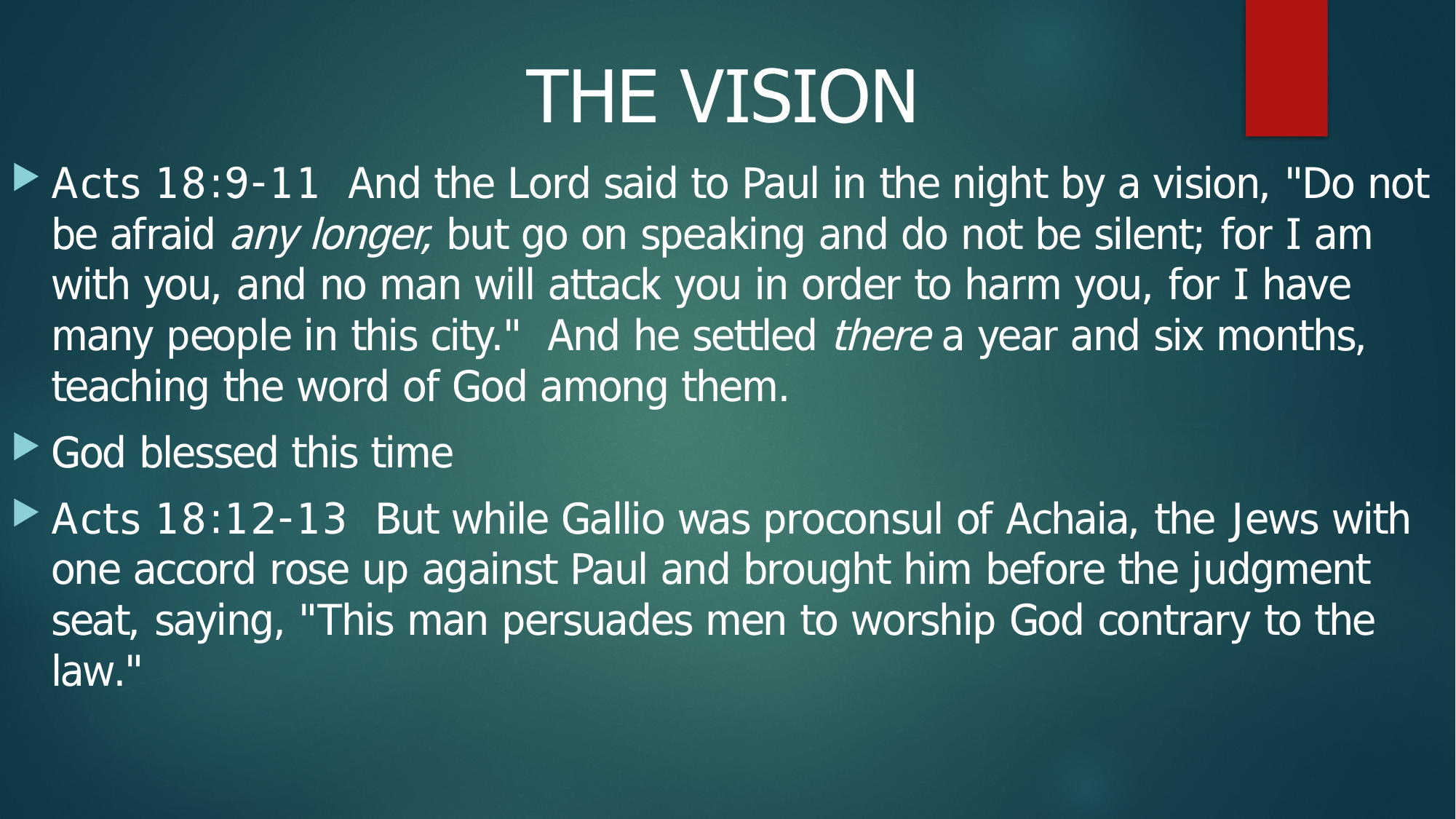

#
THE VISION
Acts 18:9-11  And the Lord said to Paul in the night by a vision, "Do not be afraid any longer, but go on speaking and do not be silent; for I am with you, and no man will attack you in order to harm you, for I have many people in this city."  And he settled there a year and six months, teaching the word of God among them.
God blessed this time
Acts 18:12-13  But while Gallio was proconsul of Achaia, the Jews with one accord rose up against Paul and brought him before the judgment seat, saying, "This man persuades men to worship God contrary to the law."